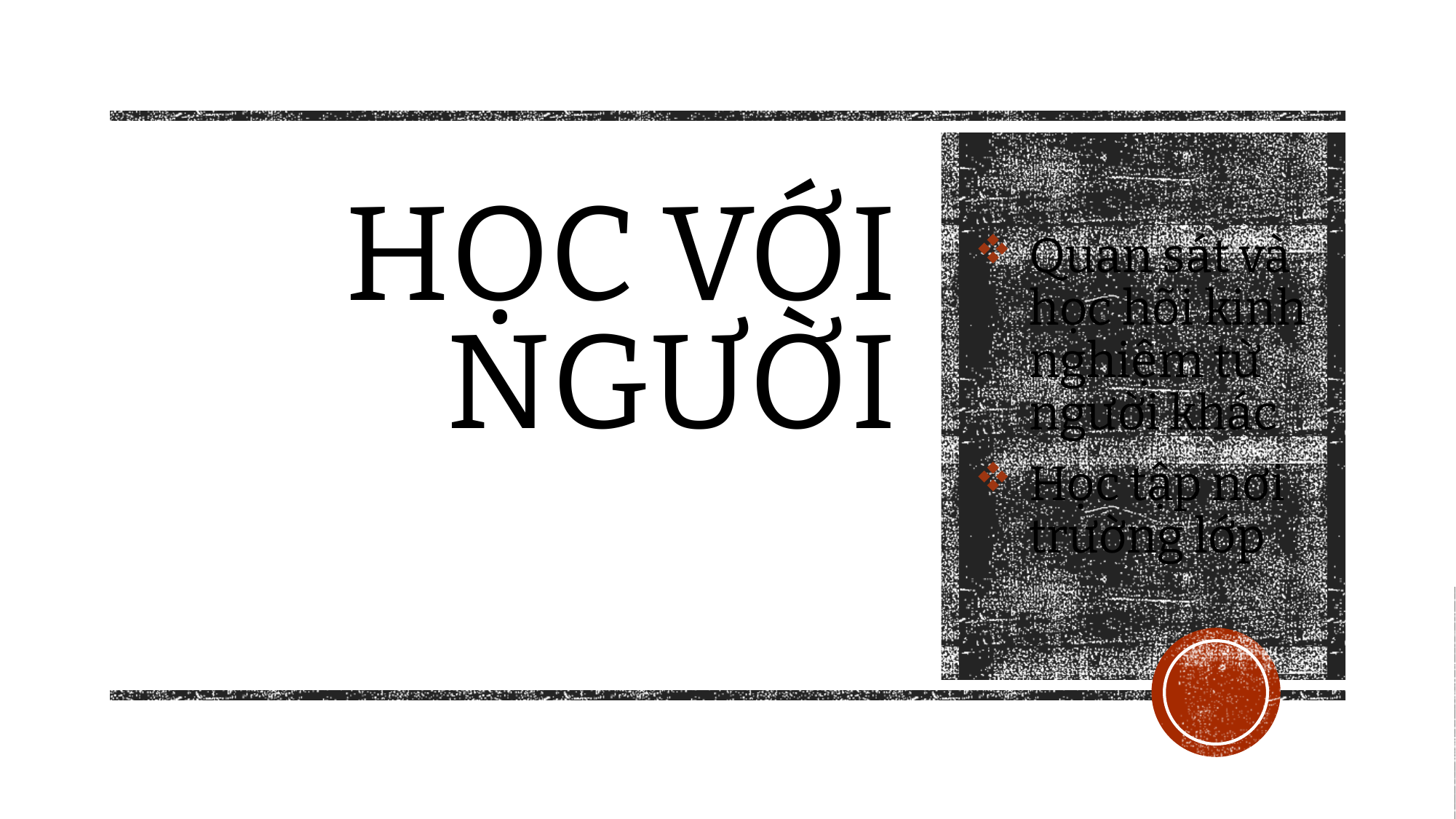

Quan sát và học hõi kinh nghiệm từ người khác
Học tập nơi trường lớp

# học với người